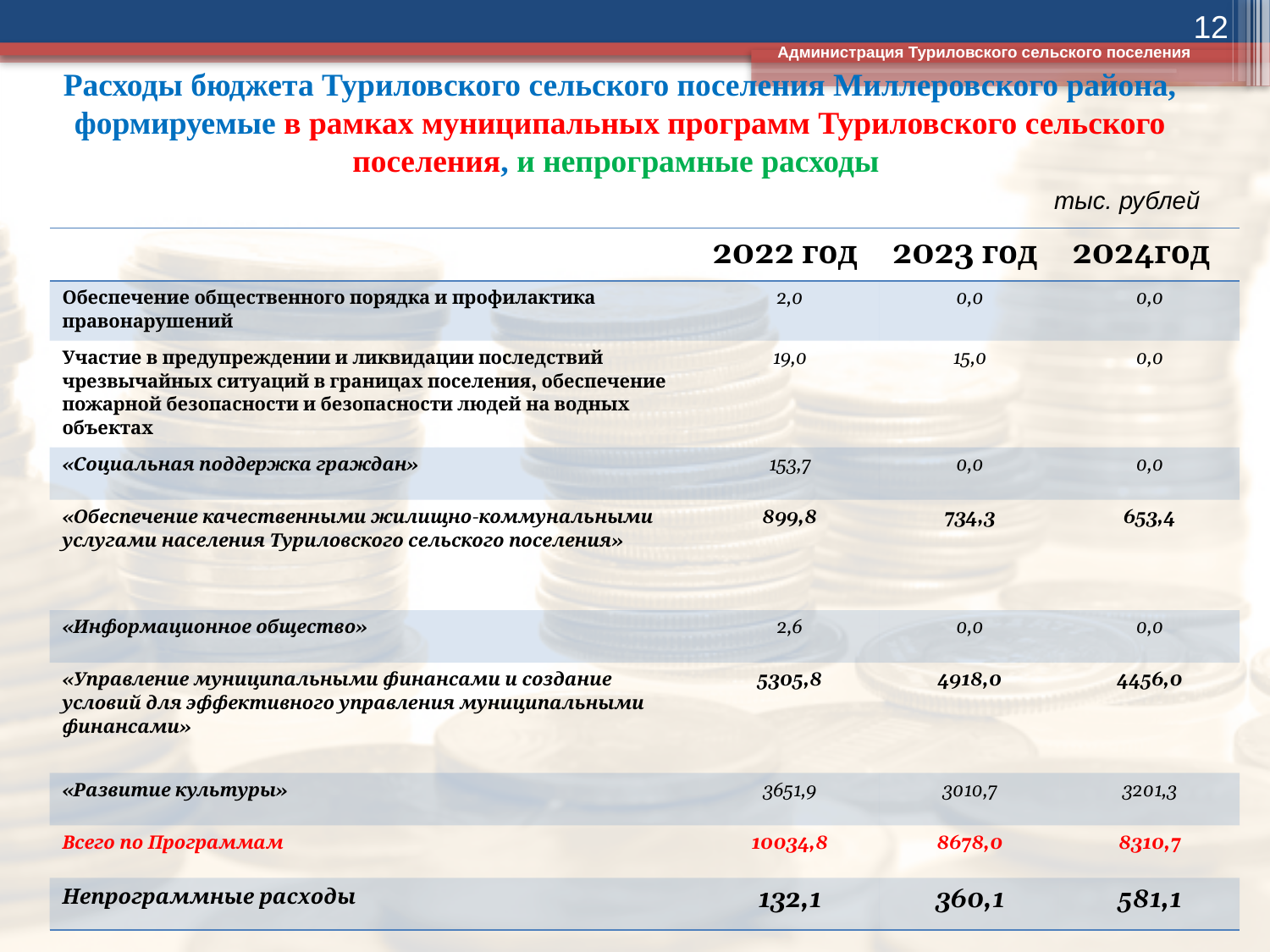

12
Администрация Туриловского сельского поселения
# Расходы бюджета Туриловского сельского поселения Миллеровского района, формируемые в рамках муниципальных программ Туриловского сельского поселения, и непрограмные расходы
тыс. рублей
|  | 2022 год | 2023 год | 2024год |
| --- | --- | --- | --- |
| Обеспечение общественного порядка и профилактика правонарушений | 2,0 | 0,0 | 0,0 |
| Участие в предупреждении и ликвидации последствий чрезвычайных ситуаций в границах поселения, обеспечение пожарной безопасности и безопасности людей на водных объектах | 19,0 | 15,0 | 0,0 |
| «Социальная поддержка граждан» | 153,7 | 0,0 | 0,0 |
| «Обеспечение качественными жилищно-коммунальными услугами населения Туриловского сельского поселения» | 899,8 | 734,3 | 653,4 |
| «Информационное общество» | 2,6 | 0,0 | 0,0 |
| «Управление муниципальными финансами и создание условий для эффективного управления муниципальными финансами» | 5305,8 | 4918,0 | 4456,0 |
| «Развитие культуры» | 3651,9 | 3010,7 | 3201,3 |
| Всего по Программам | 10034,8 | 8678,0 | 8310,7 |
| Непрограммные расходы | 132,1 | 360,1 | 581,1 |